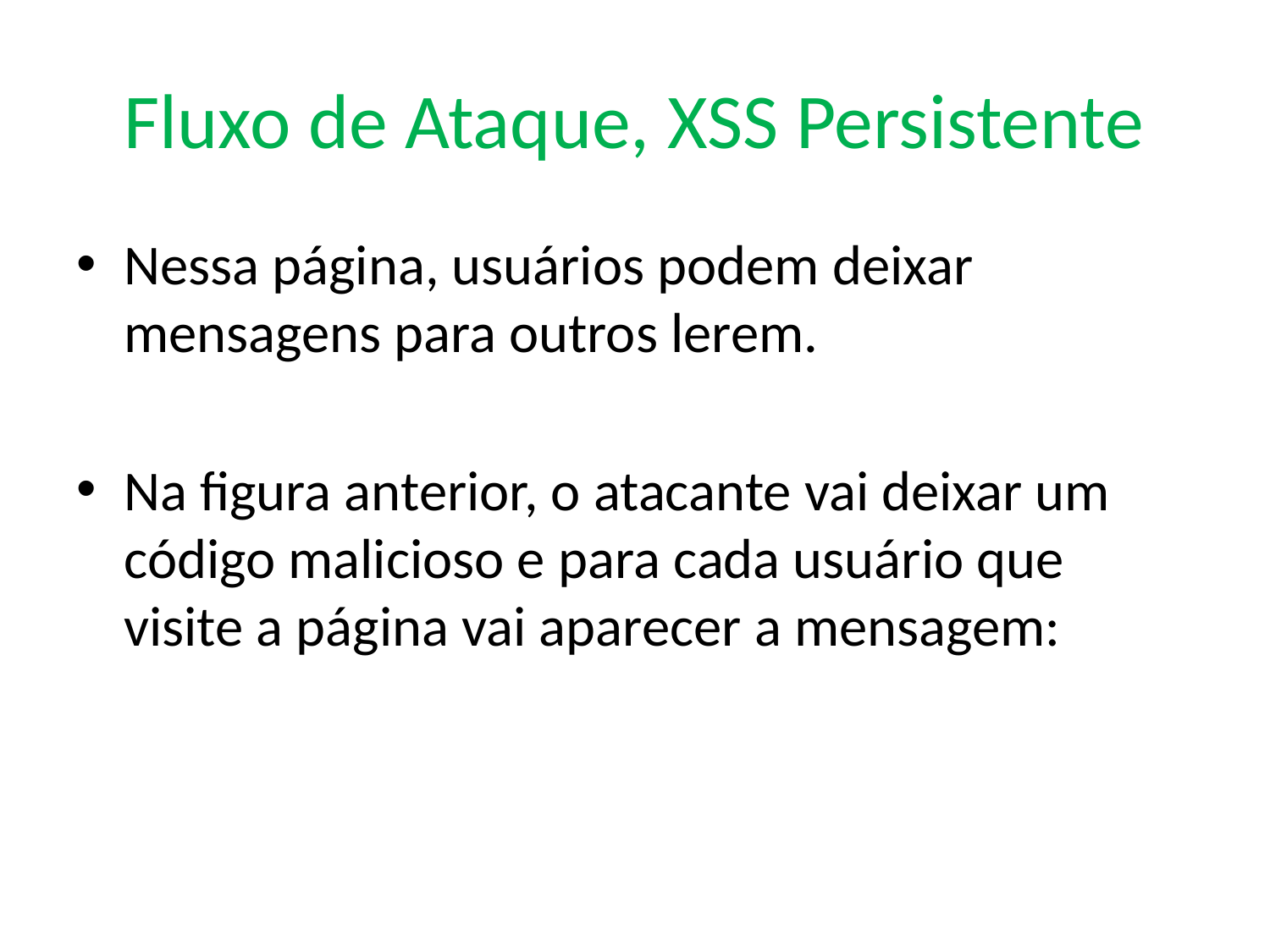

# Fluxo de Ataque, XSS Persistente
Nessa página, usuários podem deixar mensagens para outros lerem.

Na figura anterior, o atacante vai deixar um código malicioso e para cada usuário que visite a página vai aparecer a mensagem: